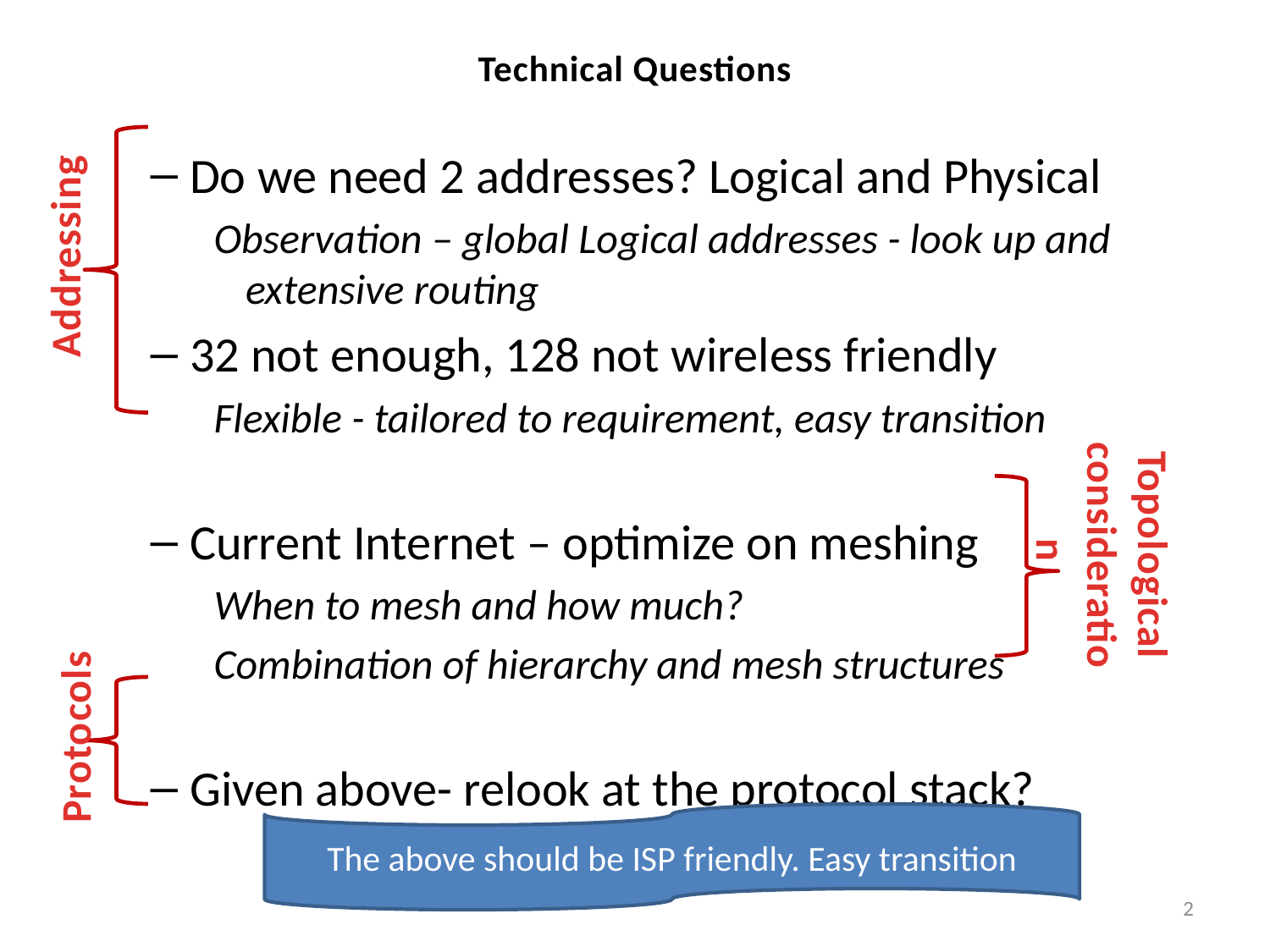

# Technical Questions

Addressing
Do we need 2 addresses? Logical and Physical
Observation – global Logical addresses - look up and extensive routing
32 not enough, 128 not wireless friendly
Flexible - tailored to requirement, easy transition

Current Internet – optimize on meshing
When to mesh and how much?
Combination of hierarchy and mesh structures

Given above- relook at the protocol stack?

Topological consideration

Protocols

The above should be ISP friendly. Easy transition
2